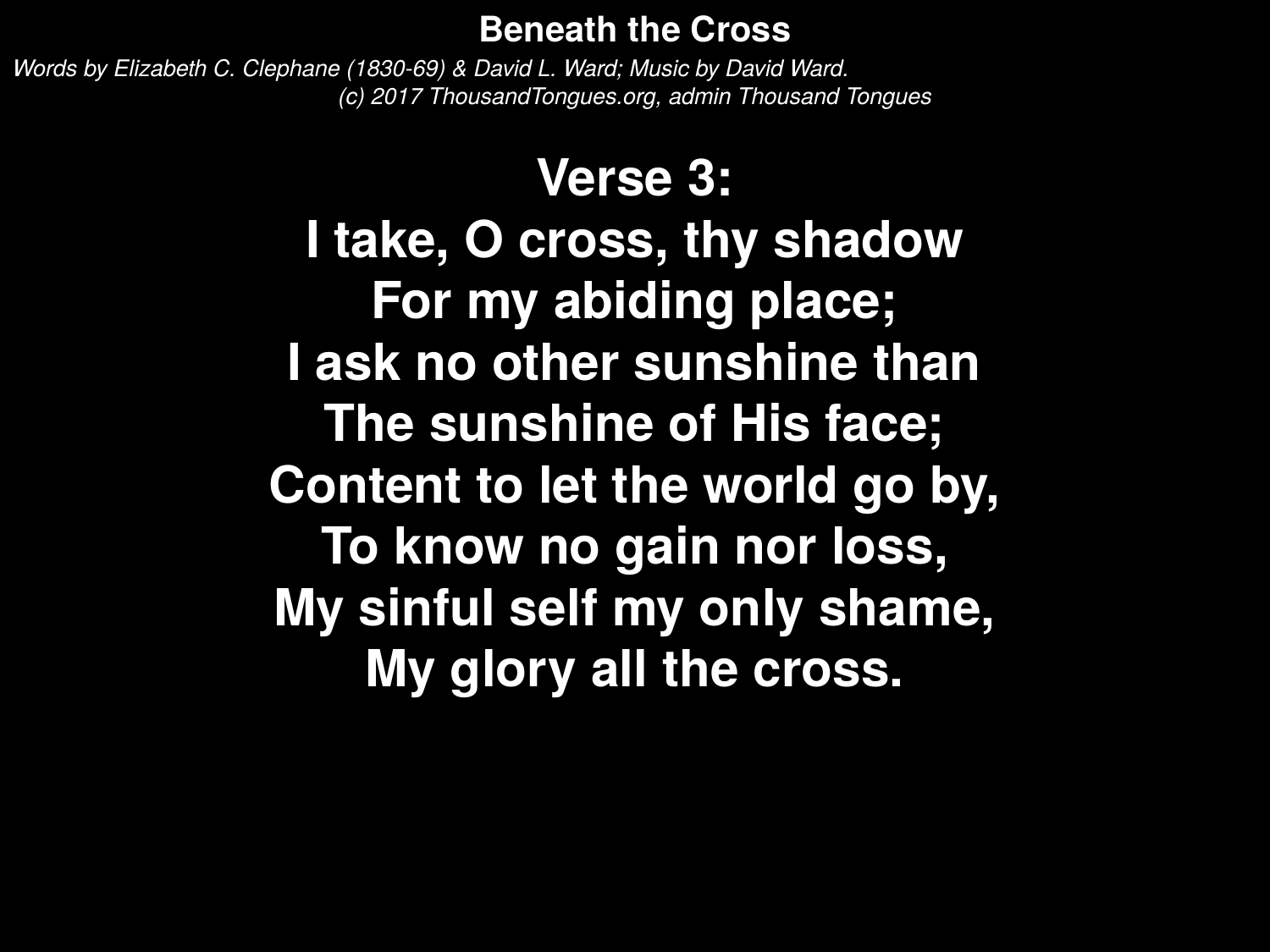

Beneath the Cross
Words by Elizabeth C. Clephane (1830-69) & David L. Ward; Music by David Ward.
(c) 2017 ThousandTongues.org, admin Thousand Tongues
Verse 3:
I take, O cross, thy shadow
For my abiding place;
I ask no other sunshine than
The sunshine of His face;
Content to let the world go by,
To know no gain nor loss,
My sinful self my only shame,
My glory all the cross.